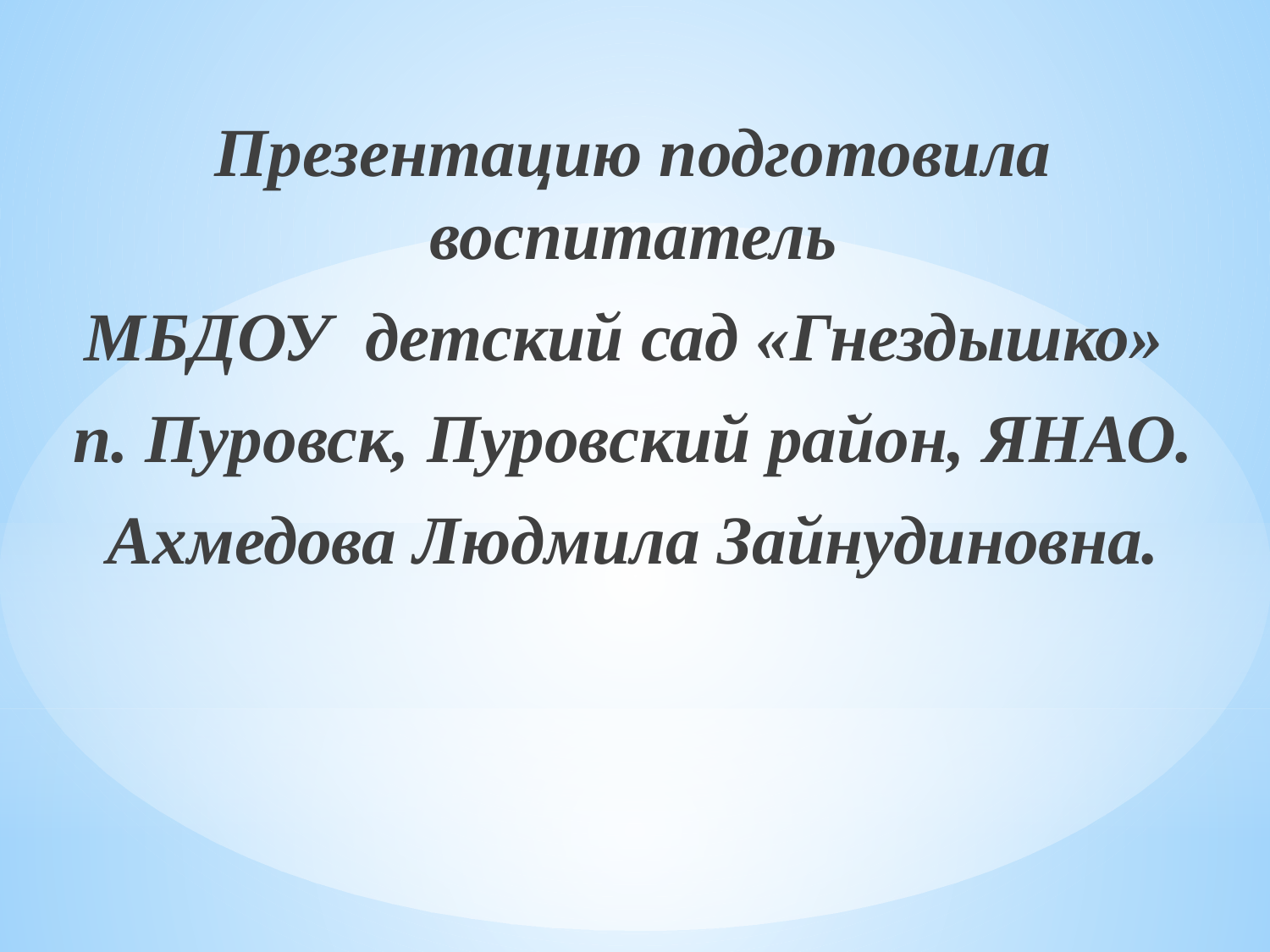

Презентацию подготовила воспитатель
МБДОУ  детский сад «Гнездышко»
п. Пуровск, Пуровский район, ЯНАО.
Ахмедова Людмила Зайнудиновна.